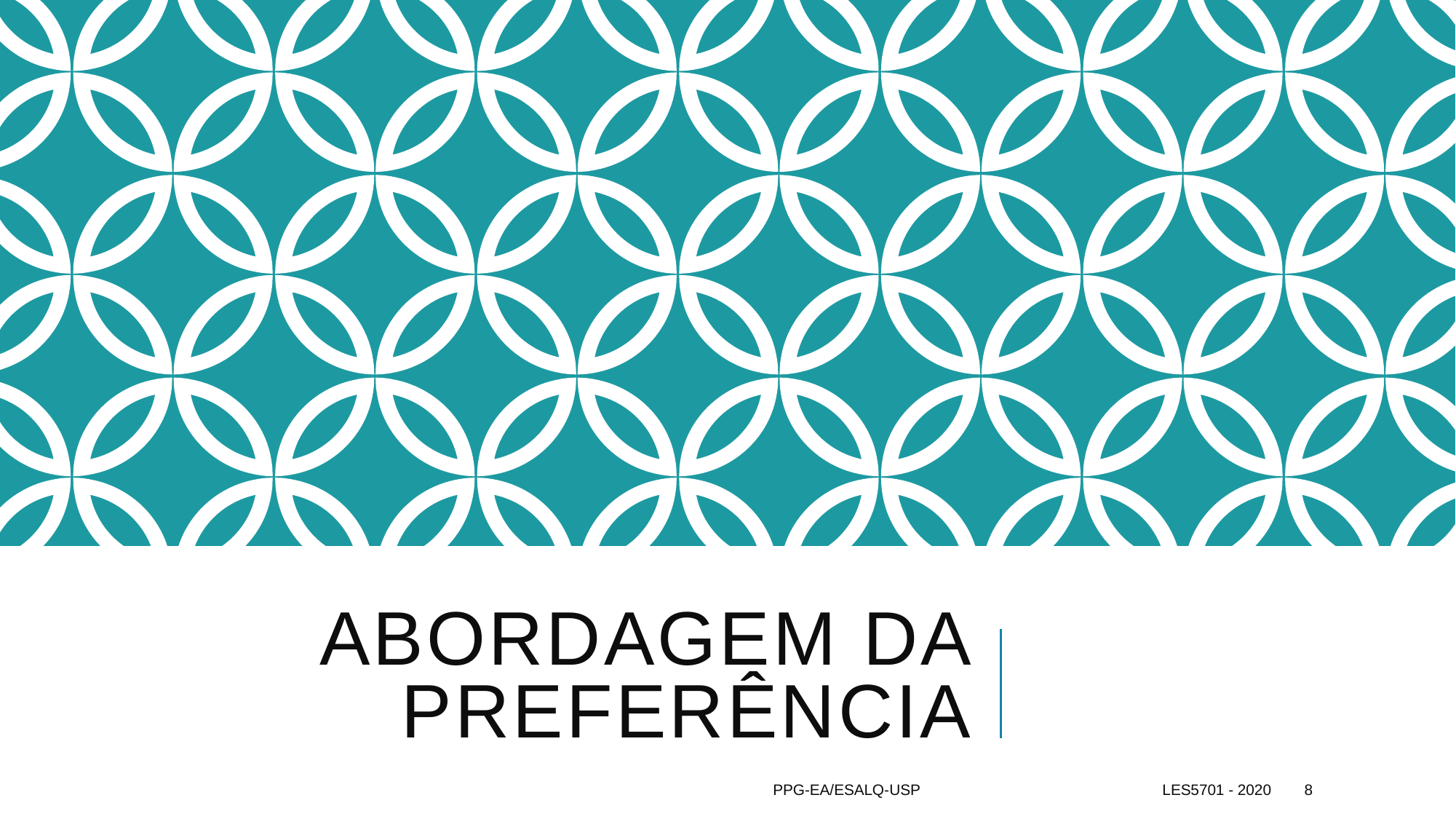

# Abordagem da preferência

PPG-EA/ESALQ-USP                                                          LES5701 - 2020
8